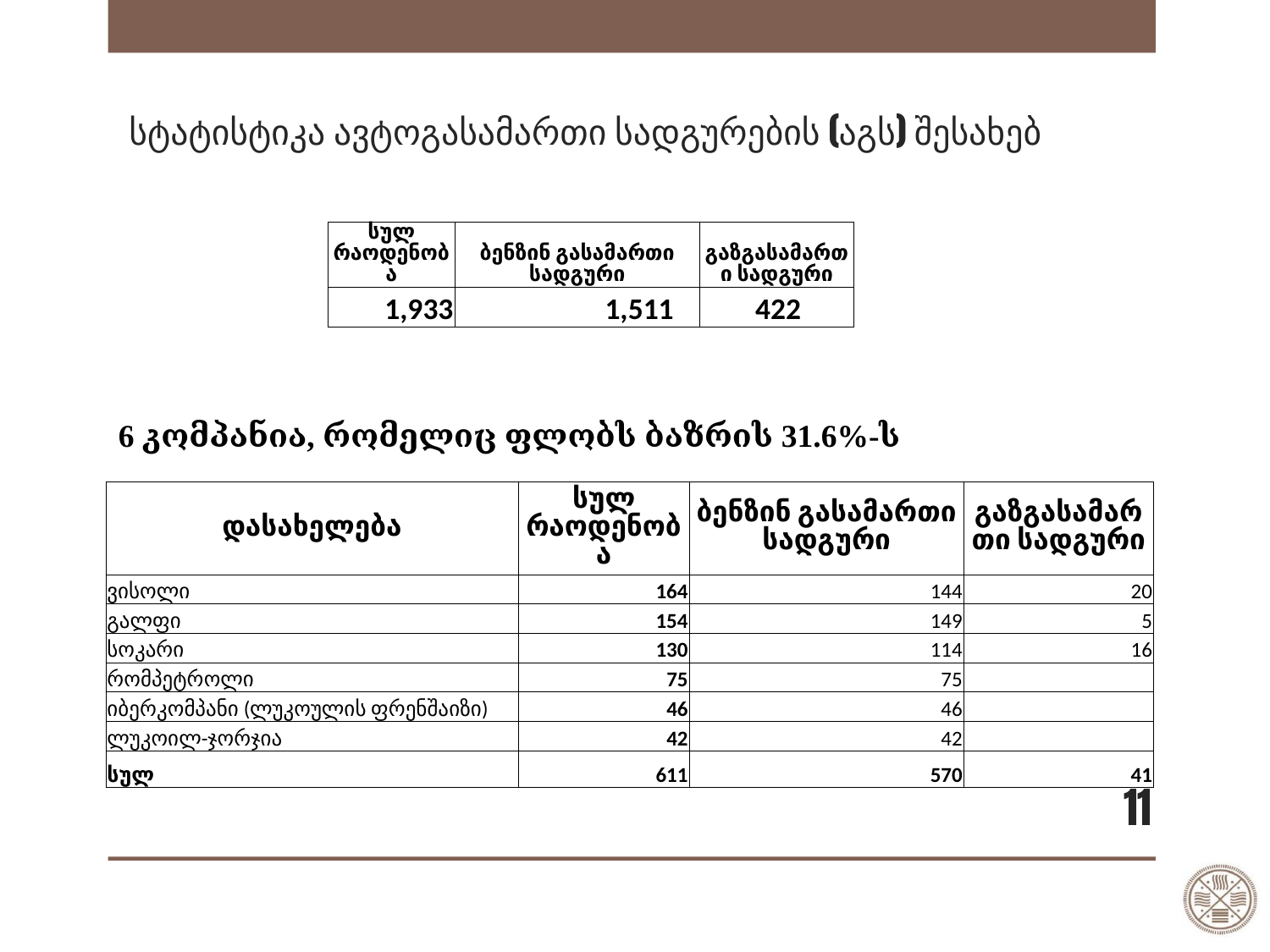

# სტატისტიკა ავტოგასამართი სადგურების (აგს) შესახებ
| სულ რაოდენობა | ბენზინ გასამართი სადგური | გაზგასამართი სადგური |
| --- | --- | --- |
| 1,933 | 1,511 | 422 |
6 კომპანია, რომელიც ფლობს ბაზრის 31.6%-ს
| დასახელება | სულ რაოდენობა | ბენზინ გასამართი სადგური | გაზგასამართი სადგური |
| --- | --- | --- | --- |
| ვისოლი | 164 | 144 | 20 |
| გალფი | 154 | 149 | 5 |
| სოკარი | 130 | 114 | 16 |
| რომპეტროლი | 75 | 75 |  |
| იბერკომპანი (ლუკოულის ფრენშაიზი) | 46 | 46 |  |
| ლუკოილ-ჯორჯია | 42 | 42 |  |
| სულ | 611 | 570 | 41 |
11